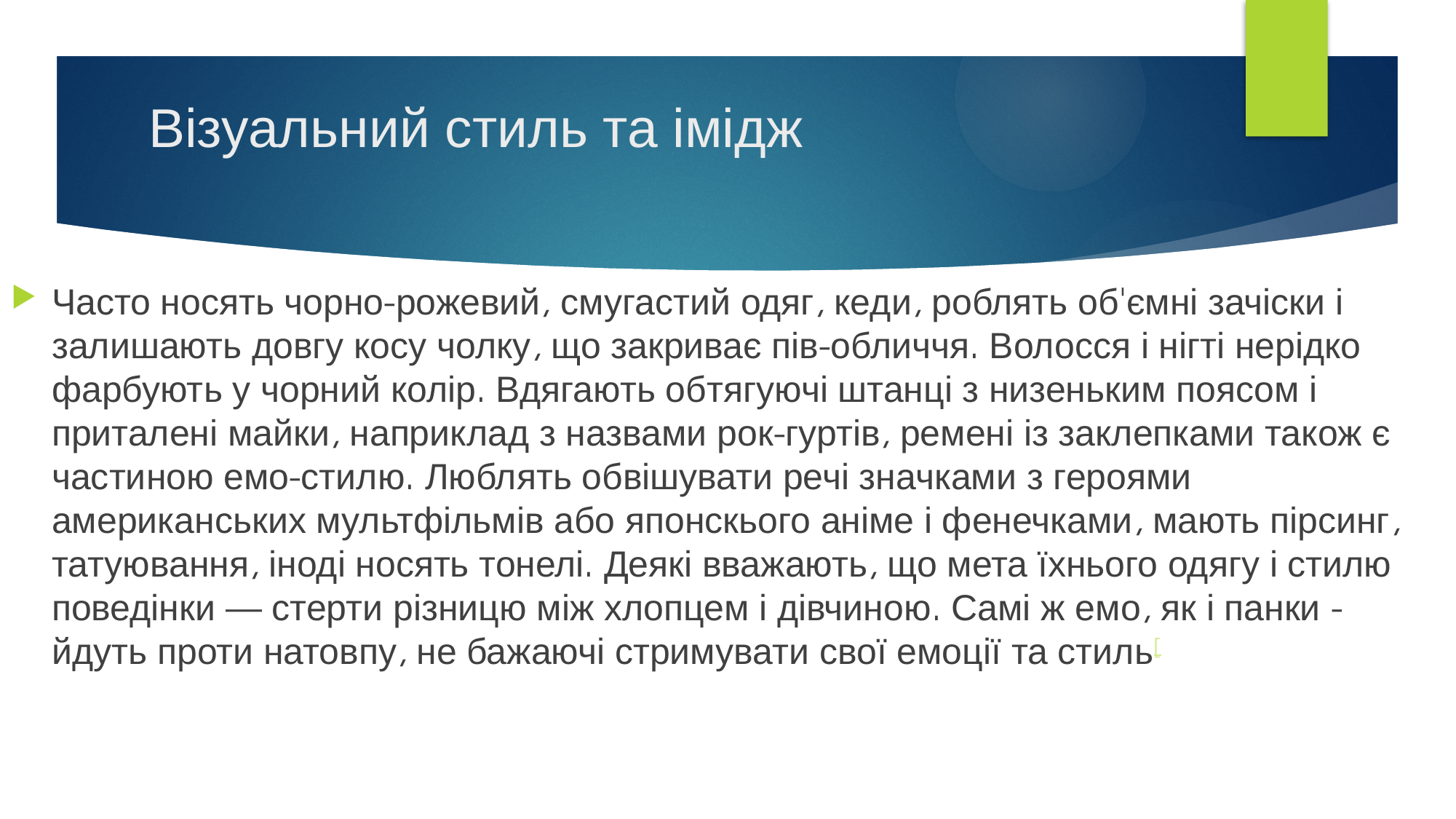

# Візуальний стиль та імідж
Часто носять чорно-рожевий, смугастий одяг, кеди, роблять об'ємні зачіски і залишають довгу косу чолку, що закриває пів-обличчя. Волосся і нігті нерідко фарбують у чорний колір. Вдягають обтягуючі штанці з низеньким поясом і приталені майки, наприклад з назвами рок-гуртів, ремені із заклепками також є частиною емо-стилю. Люблять обвішувати речі значками з героями американських мультфільмів або японскього аніме і фенечками, мають пірсинг, татуювання, іноді носять тонелі. Деякі вважають, що мета їхнього одягу і стилю поведінки — стерти різницю між хлопцем і дівчиною. Самі ж емо, як і панки - йдуть проти натовпу, не бажаючі стримувати свої емоції та стиль[